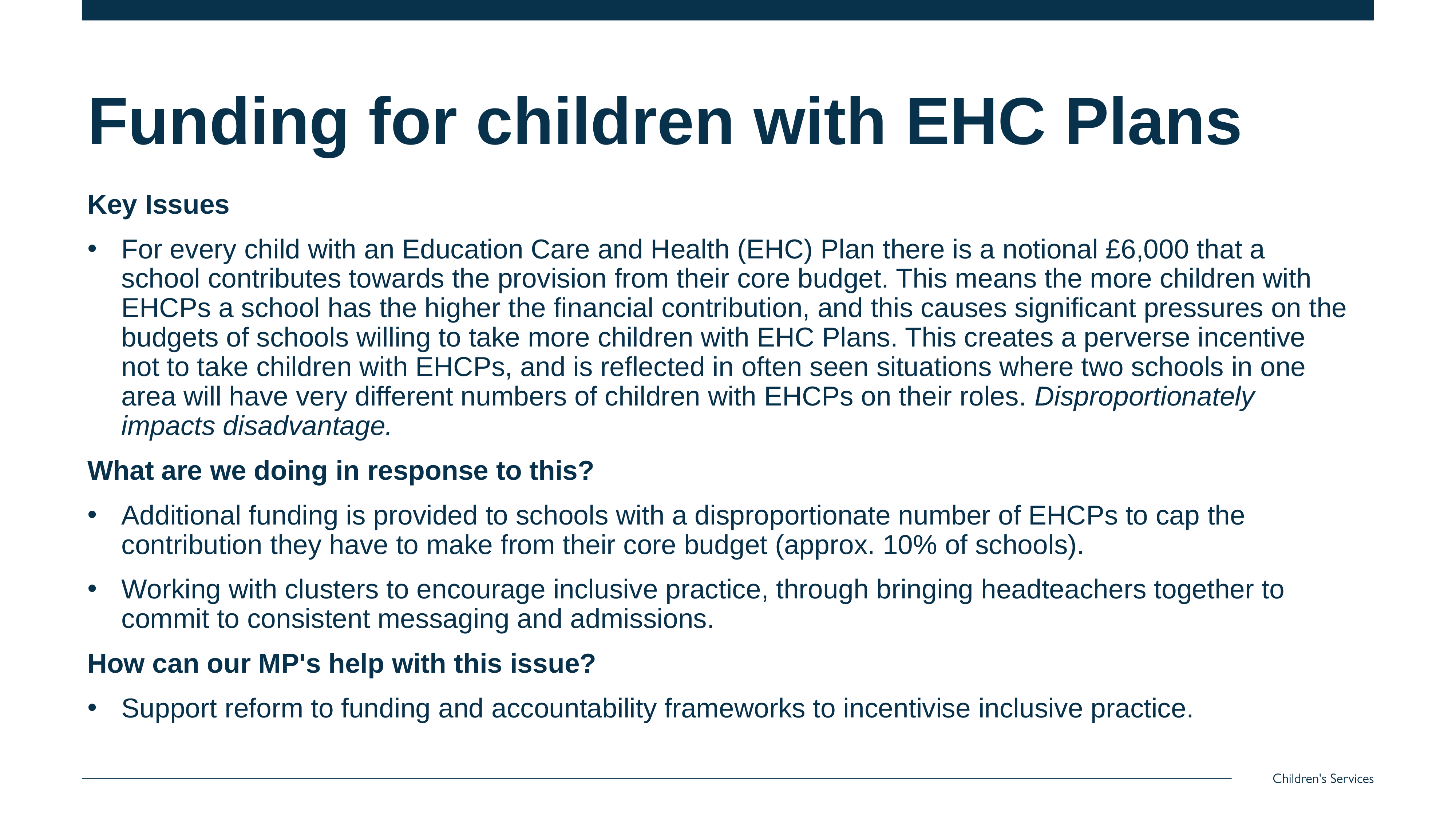

# Funding for children with EHC Plans
Key Issues
For every child with an Education Care and Health (EHC) Plan there is a notional £6,000 that a school contributes towards the provision from their core budget. This means the more children with EHCPs a school has the higher the financial contribution, and this causes significant pressures on the budgets of schools willing to take more children with EHC Plans. This creates a perverse incentive not to take children with EHCPs, and is reflected in often seen situations where two schools in one area will have very different numbers of children with EHCPs on their roles. Disproportionately impacts disadvantage.
What are we doing in response to this?
Additional funding is provided to schools with a disproportionate number of EHCPs to cap the contribution they have to make from their core budget (approx. 10% of schools).
Working with clusters to encourage inclusive practice, through bringing headteachers together to commit to consistent messaging and admissions.
How can our MP's help with this issue?
Support reform to funding and accountability frameworks to incentivise inclusive practice.